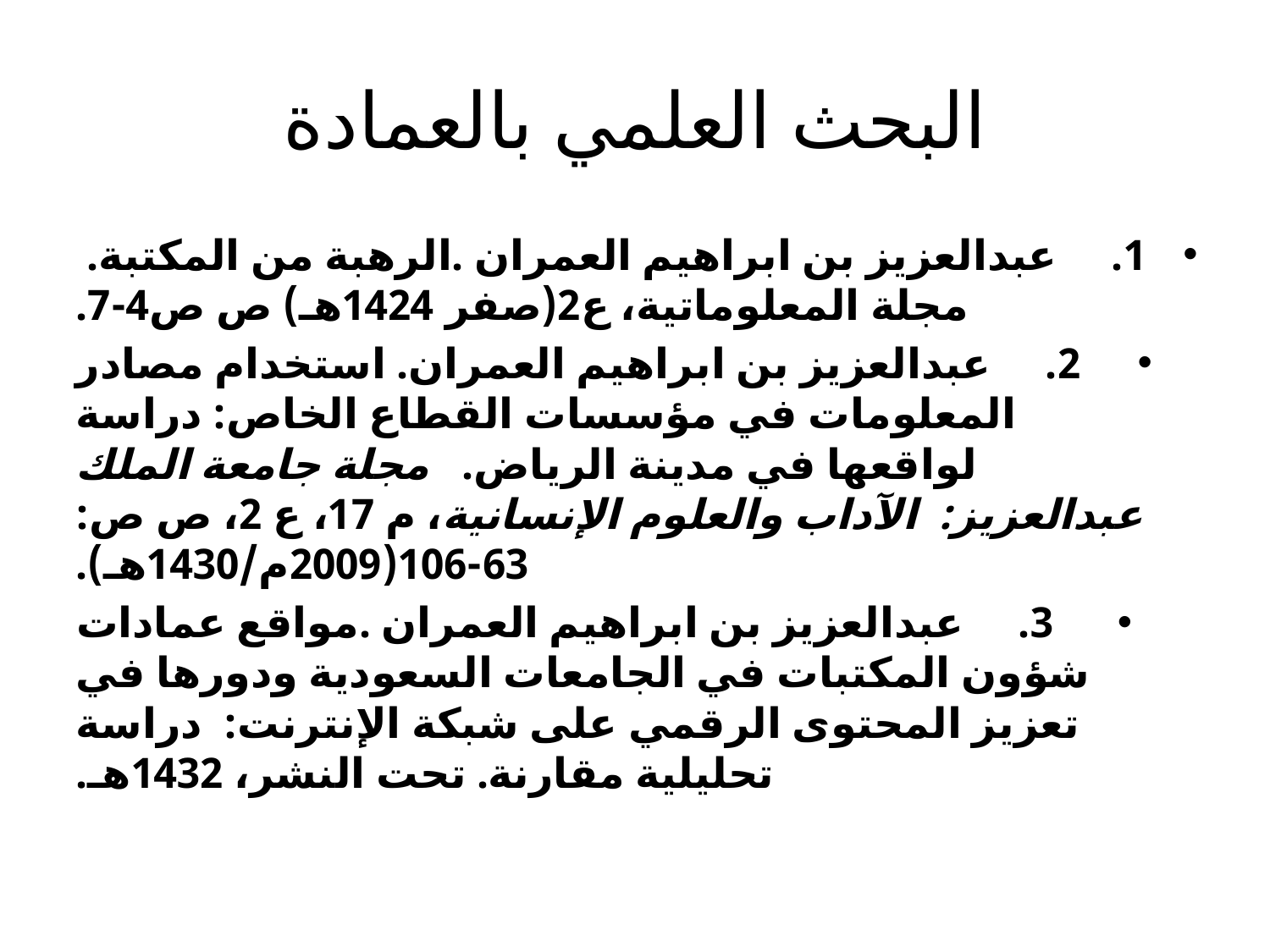

# البحث العلمي بالعمادة
1.     عبدالعزيز بن ابراهيم العمران .الرهبة من المكتبة.  مجلة المعلوماتية، ع2(صفر 1424هـ) ص ص4-7.
2.     عبدالعزيز بن ابراهيم العمران. استخدام مصادر المعلومات في مؤسسات القطاع الخاص: دراسة لواقعها في مدينة الرياض.   مجلة جامعة الملك عبدالعزيز:  الآداب والعلوم الإنسانية، م 17، ع 2، ص ص: 63-106(2009م/1430هـ).
3.     عبدالعزيز بن ابراهيم العمران .مواقع عمادات شؤون المكتبات في الجامعات السعودية ودورها في تعزيز المحتوى الرقمي على شبكة الإنترنت:  دراسة تحليلية مقارنة. تحت النشر، 1432هـ.